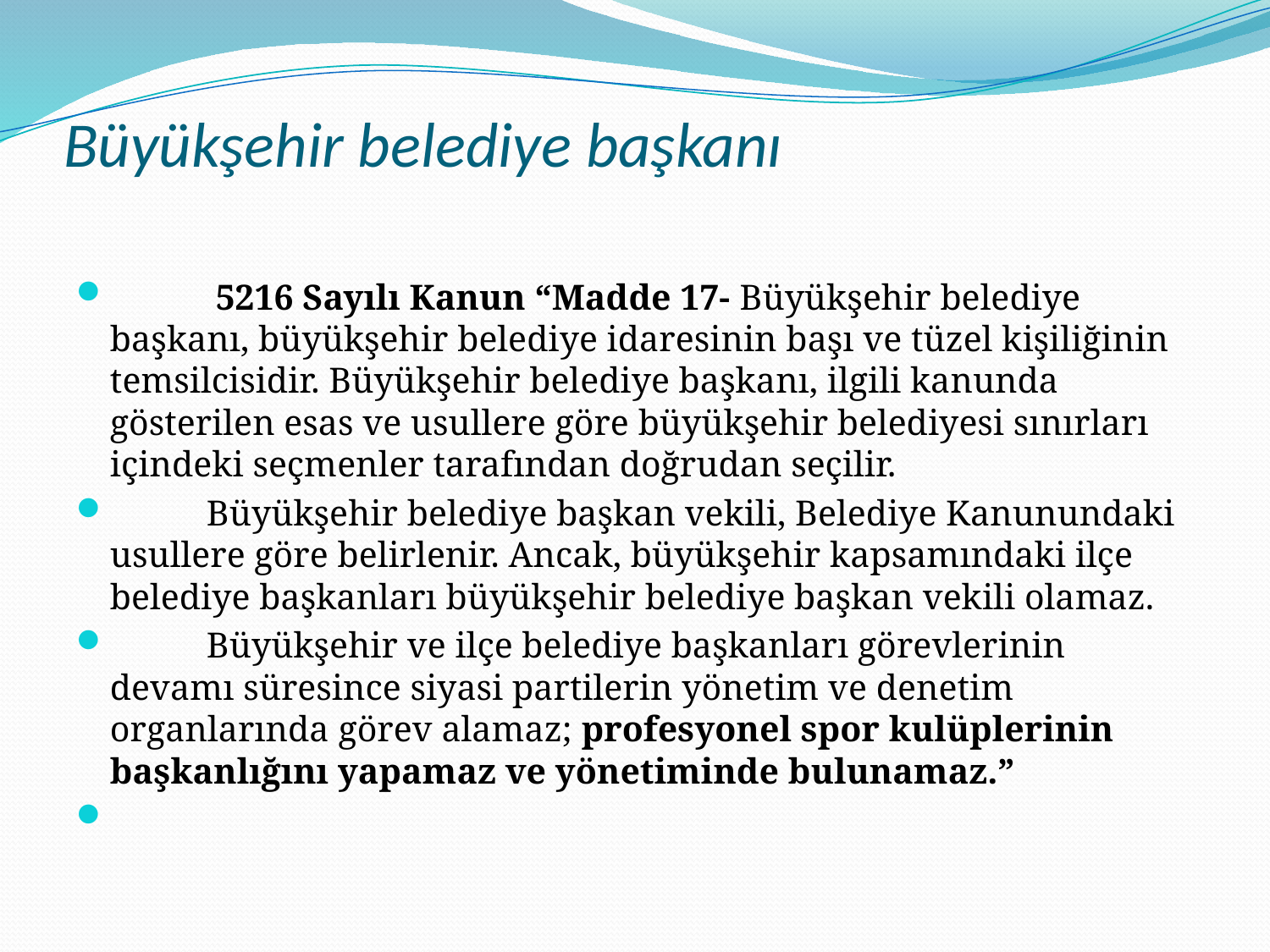

# Büyükşehir belediye başkanı
	 5216 Sayılı Kanun “Madde 17- Büyükşehir belediye başkanı, büyükşehir belediye idaresinin başı ve tüzel kişiliğinin temsilcisidir. Büyükşehir belediye başkanı, ilgili kanunda gösterilen esas ve usullere göre büyükşehir belediyesi sınırları içindeki seçmenler tarafından doğrudan seçilir.
	Büyükşehir belediye başkan vekili, Belediye Kanunundaki usullere göre belirlenir. Ancak, büyükşehir kapsamındaki ilçe  belediye başkanları büyükşehir belediye başkan vekili olamaz.
	Büyükşehir ve ilçe belediye başkanları görevlerinin devamı süresince siyasi partilerin yönetim ve denetim organlarında görev alamaz; profesyonel spor kulüplerinin başkanlığını yapamaz ve yönetiminde bulunamaz.”